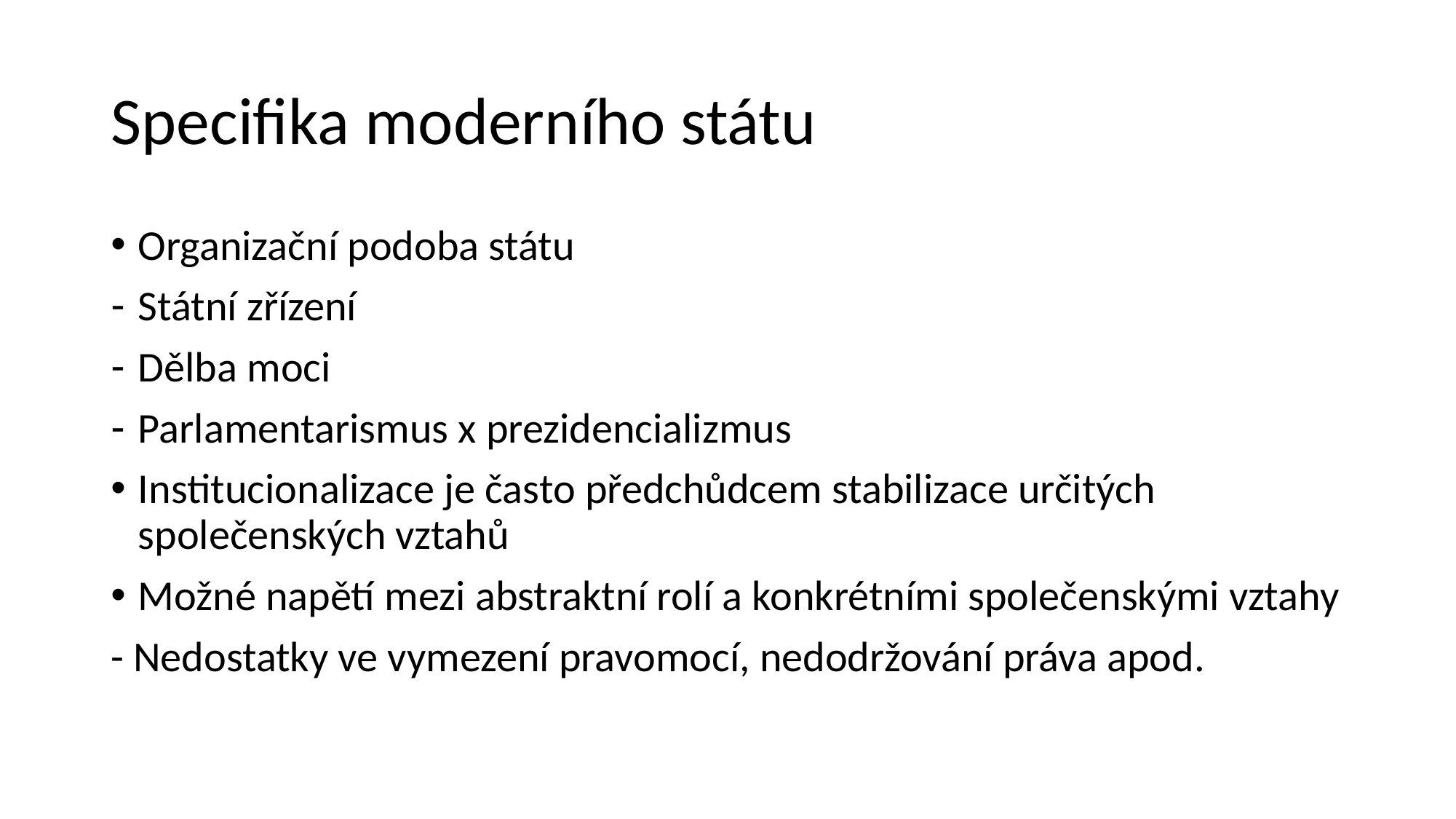

# Specifika moderního státu
Organizační podoba státu
Státní zřízení
Dělba moci
Parlamentarismus x prezidencializmus
Institucionalizace je často předchůdcem stabilizace určitých společenských vztahů
Možné napětí mezi abstraktní rolí a konkrétními společenskými vztahy
- Nedostatky ve vymezení pravomocí, nedodržování práva apod.